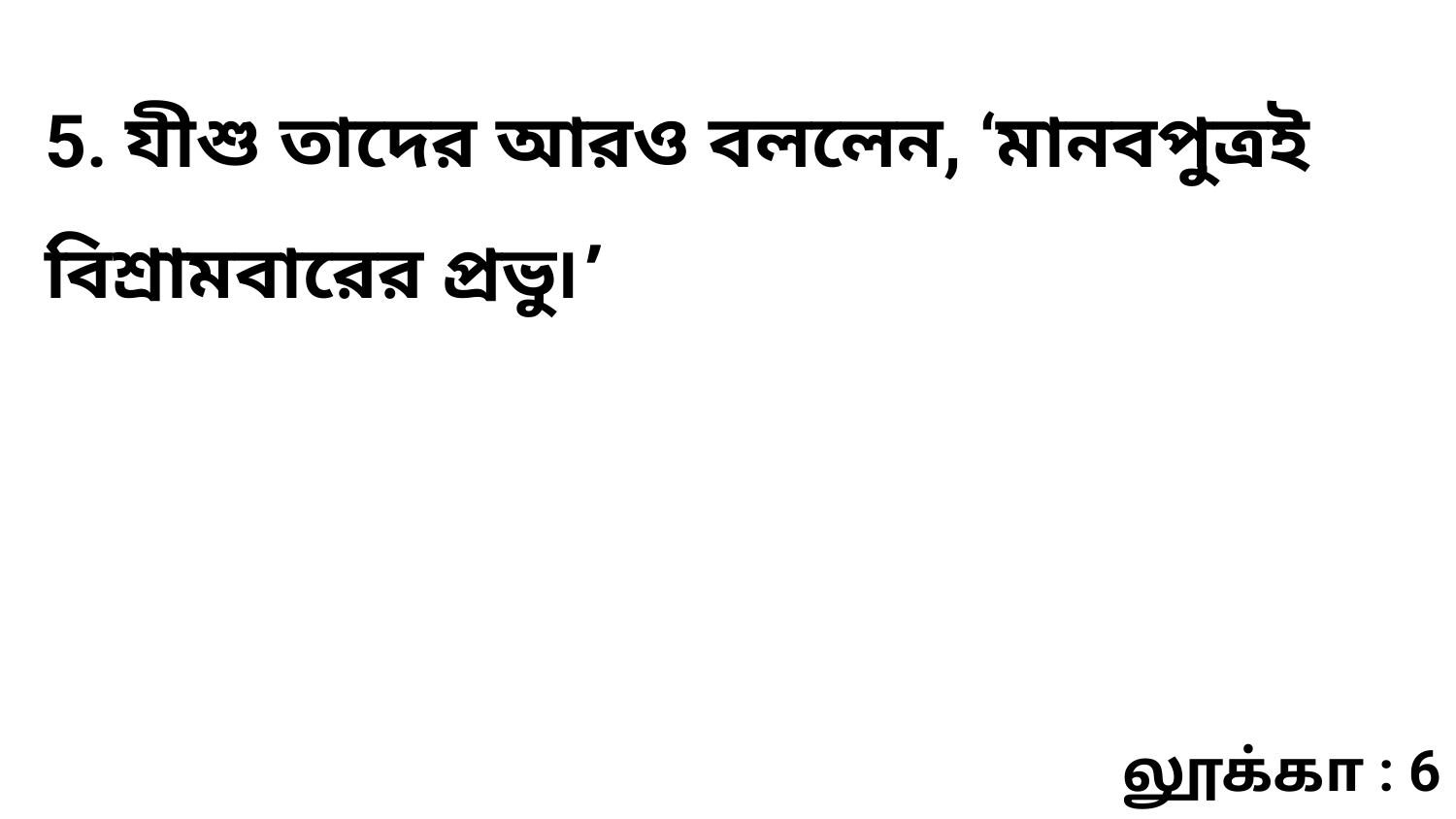

5. যীশু তাদের আরও বললেন, ‘মানবপুত্রই বিশ্রামবারের প্রভু৷’
லூக்கா : 6